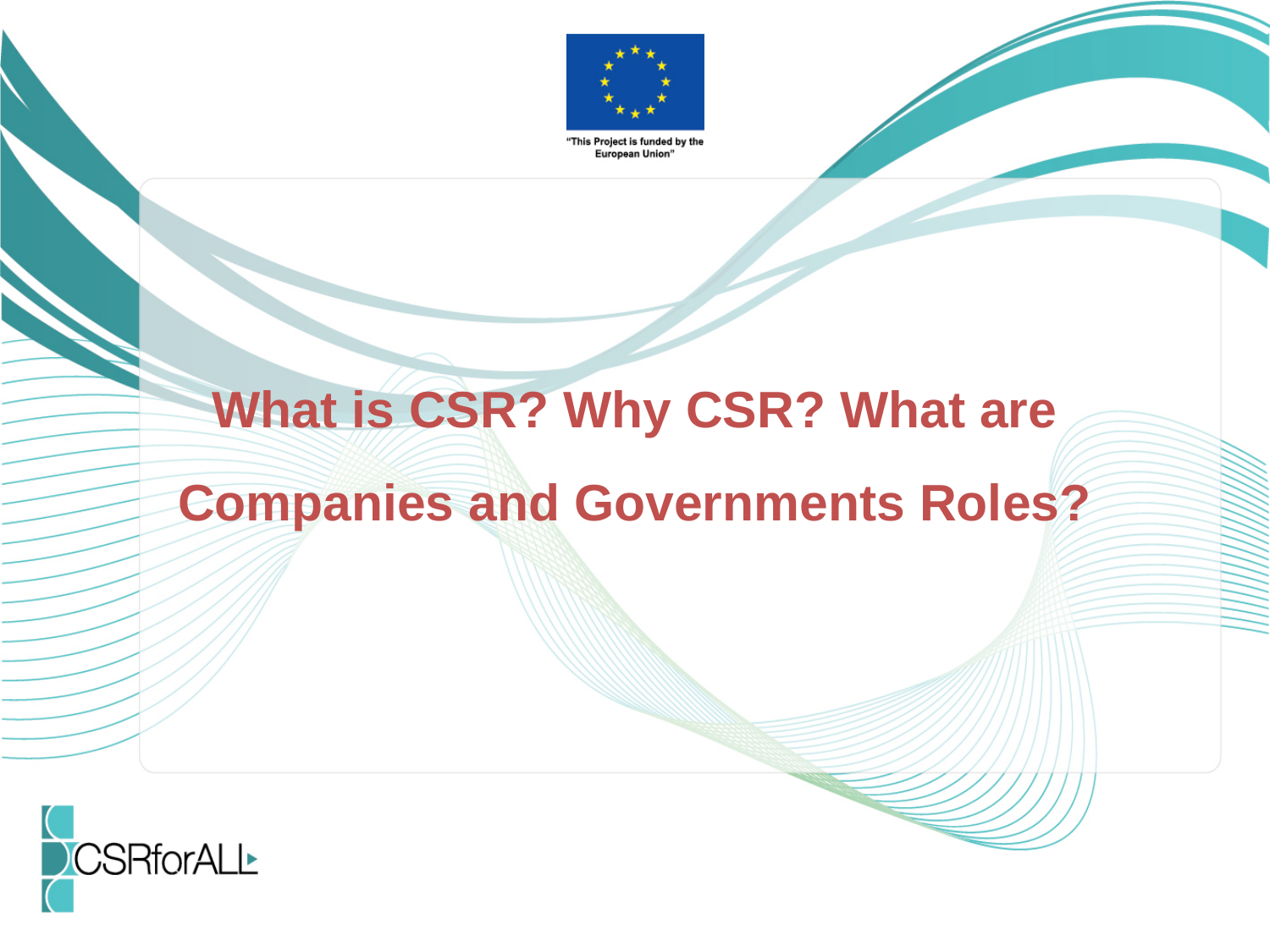

# What is CSR? Why CSR? What are Companies and Governments Roles?